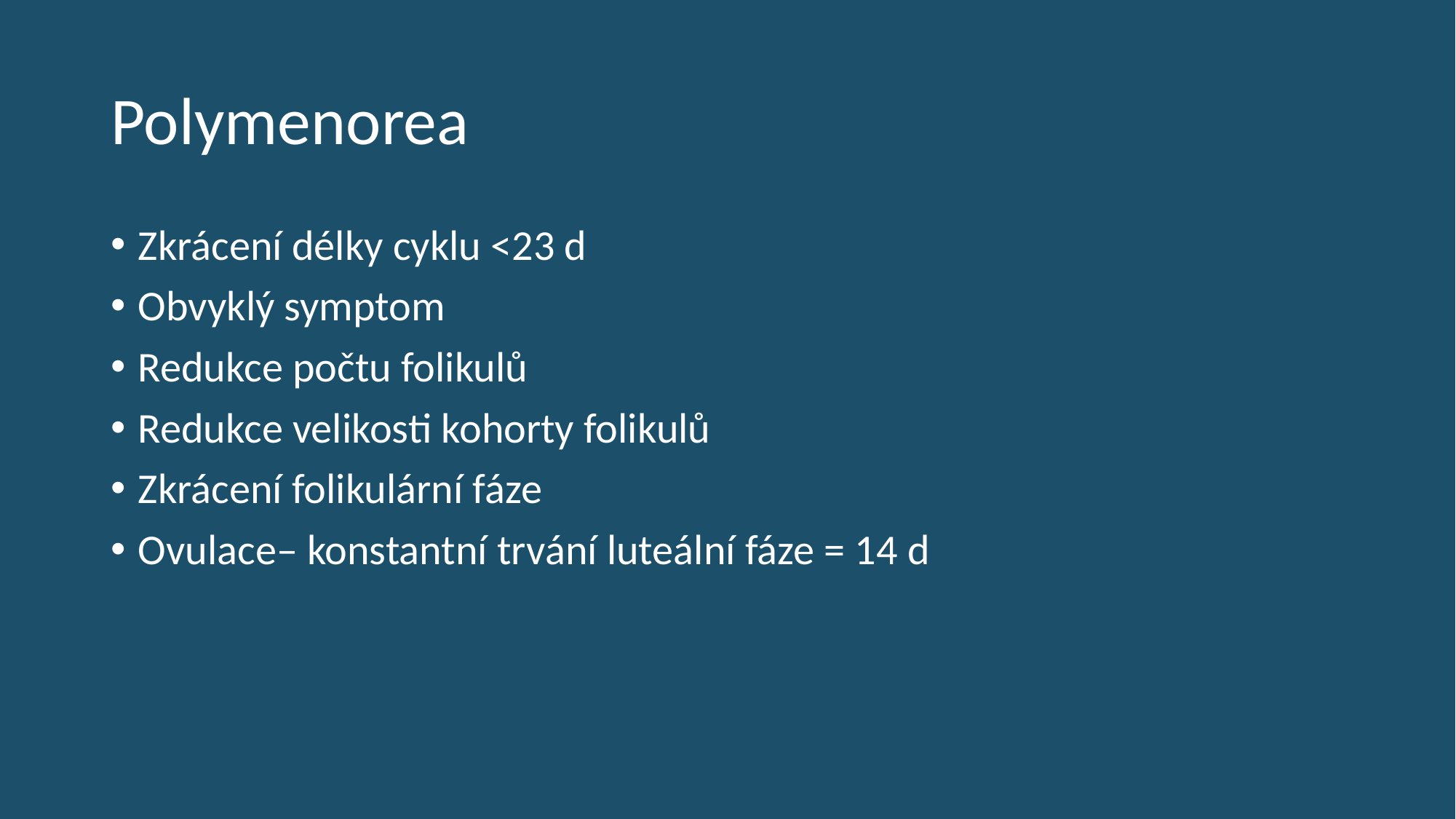

# Polymenorea
Zkrácení délky cyklu <23 d
Obvyklý symptom
Redukce počtu folikulů
Redukce velikosti kohorty folikulů
Zkrácení folikulární fáze
Ovulace– konstantní trvání luteální fáze = 14 d